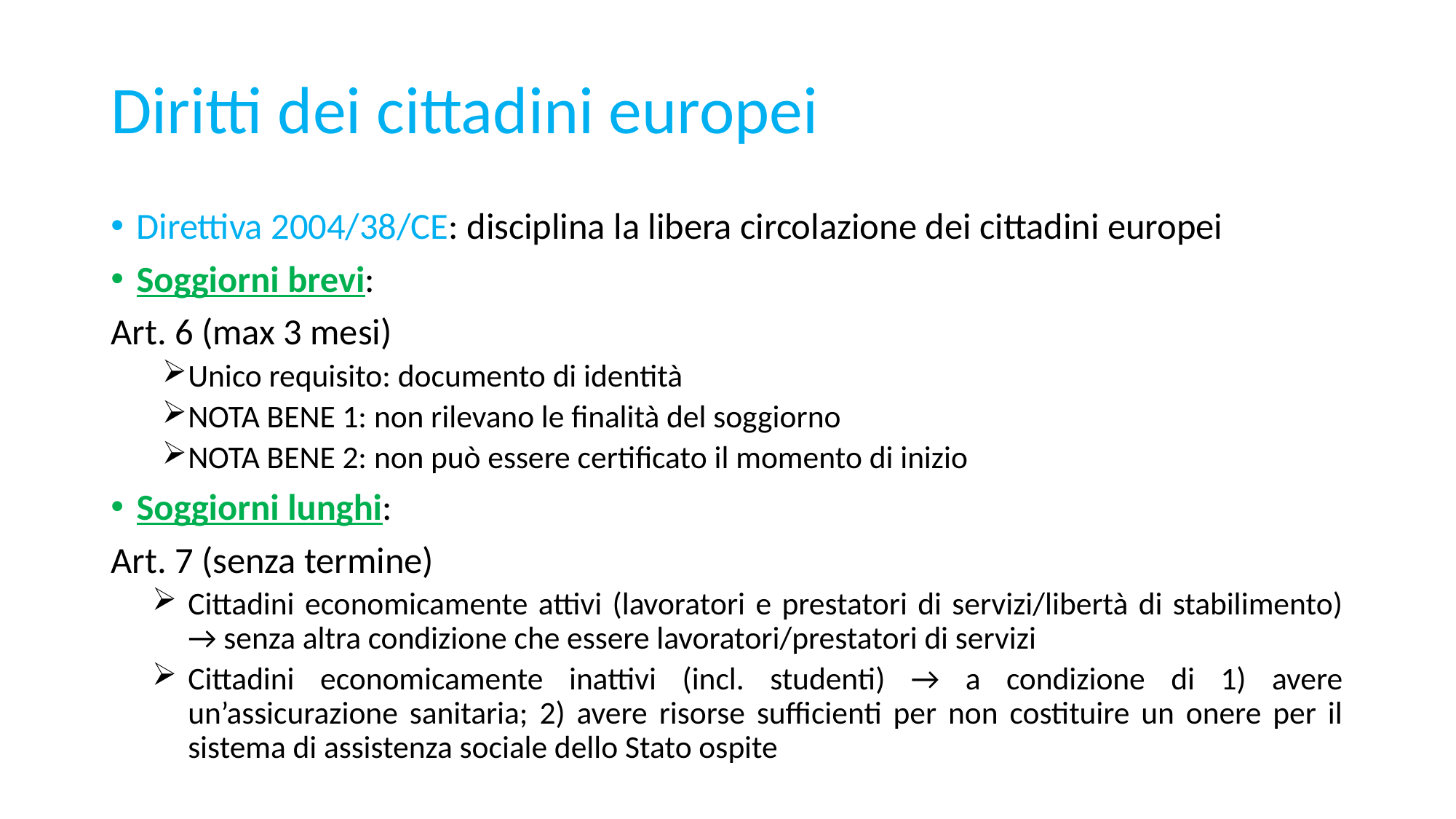

# Diritti dei cittadini europei
Direttiva 2004/38/CE: disciplina la libera circolazione dei cittadini europei
Soggiorni brevi:
Art. 6 (max 3 mesi)
Unico requisito: documento di identità
NOTA BENE 1: non rilevano le finalità del soggiorno
NOTA BENE 2: non può essere certificato il momento di inizio
Soggiorni lunghi:
Art. 7 (senza termine)
Cittadini economicamente attivi (lavoratori e prestatori di servizi/libertà di stabilimento) → senza altra condizione che essere lavoratori/prestatori di servizi
Cittadini economicamente inattivi (incl. studenti) → a condizione di 1) avere un’assicurazione sanitaria; 2) avere risorse sufficienti per non costituire un onere per il sistema di assistenza sociale dello Stato ospite